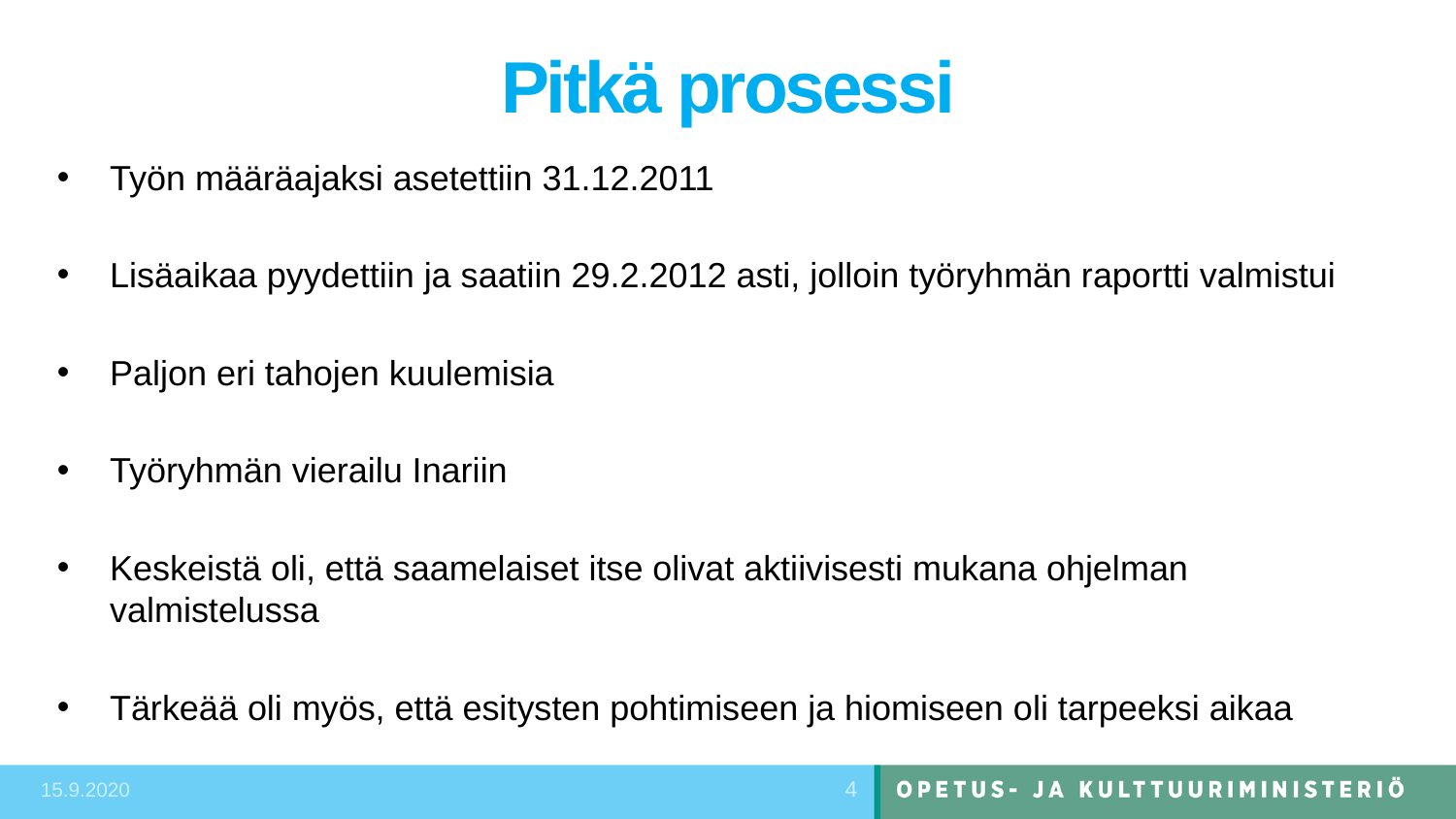

# Pitkä prosessi
Työn määräajaksi asetettiin 31.12.2011

Lisäaikaa pyydettiin ja saatiin 29.2.2012 asti, jolloin työryhmän raportti valmistui

Paljon eri tahojen kuulemisia

Työryhmän vierailu Inariin

Keskeistä oli, että saamelaiset itse olivat aktiivisesti mukana ohjelman valmistelussa

Tärkeää oli myös, että esitysten pohtimiseen ja hiomiseen oli tarpeeksi aikaa

4
15.9.2020